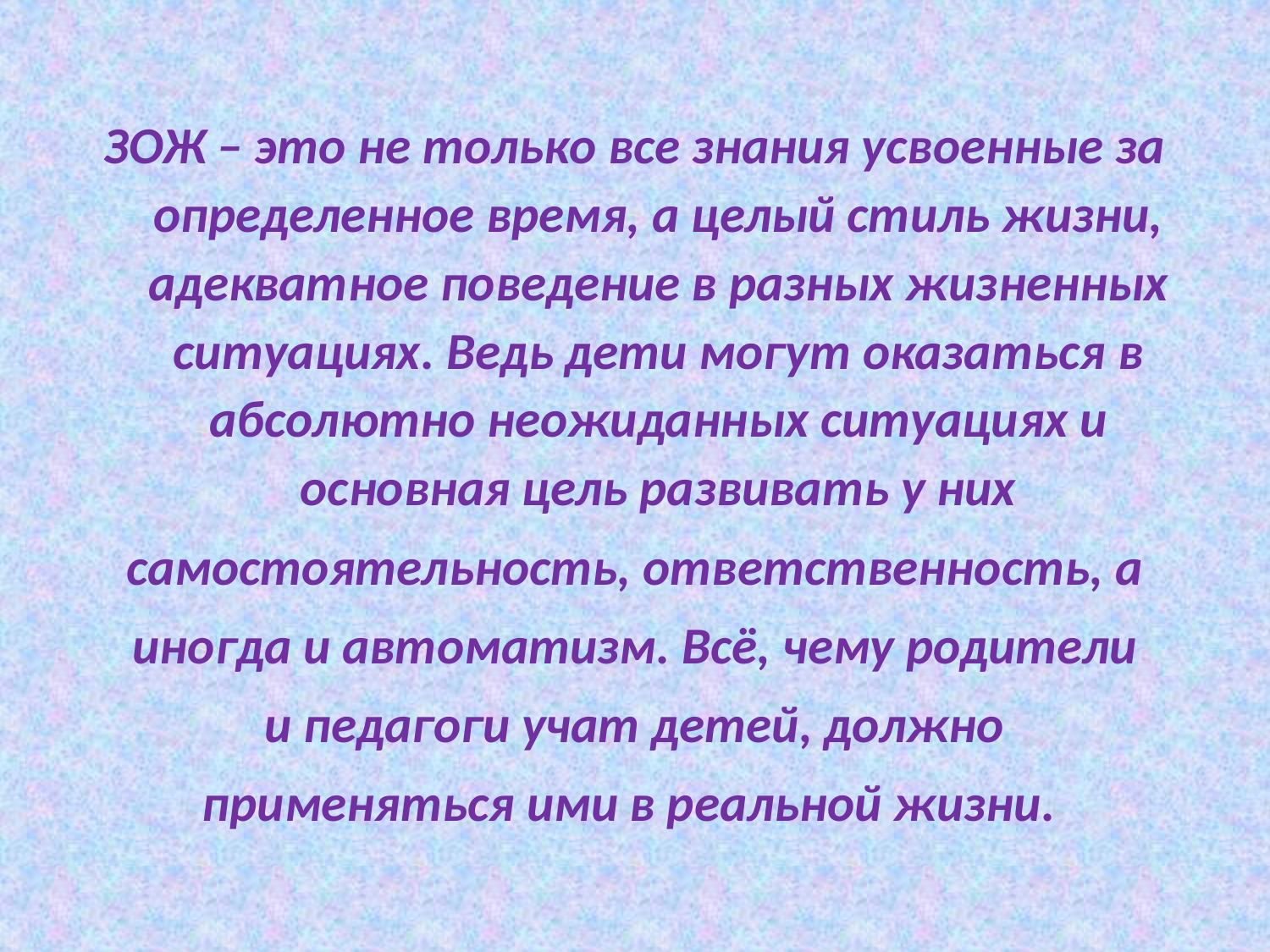

ЗОЖ – это не только все знания усвоенные за определенное время, а целый стиль жизни, адекватное поведение в разных жизненных ситуациях. Ведь дети могут оказаться в абсолютно неожиданных ситуациях и основная цель развивать у них
самостоятельность, ответственность, а
иногда и автоматизм. Всё, чему родители
и педагоги учат детей, должно
применяться ими в реальной жизни.